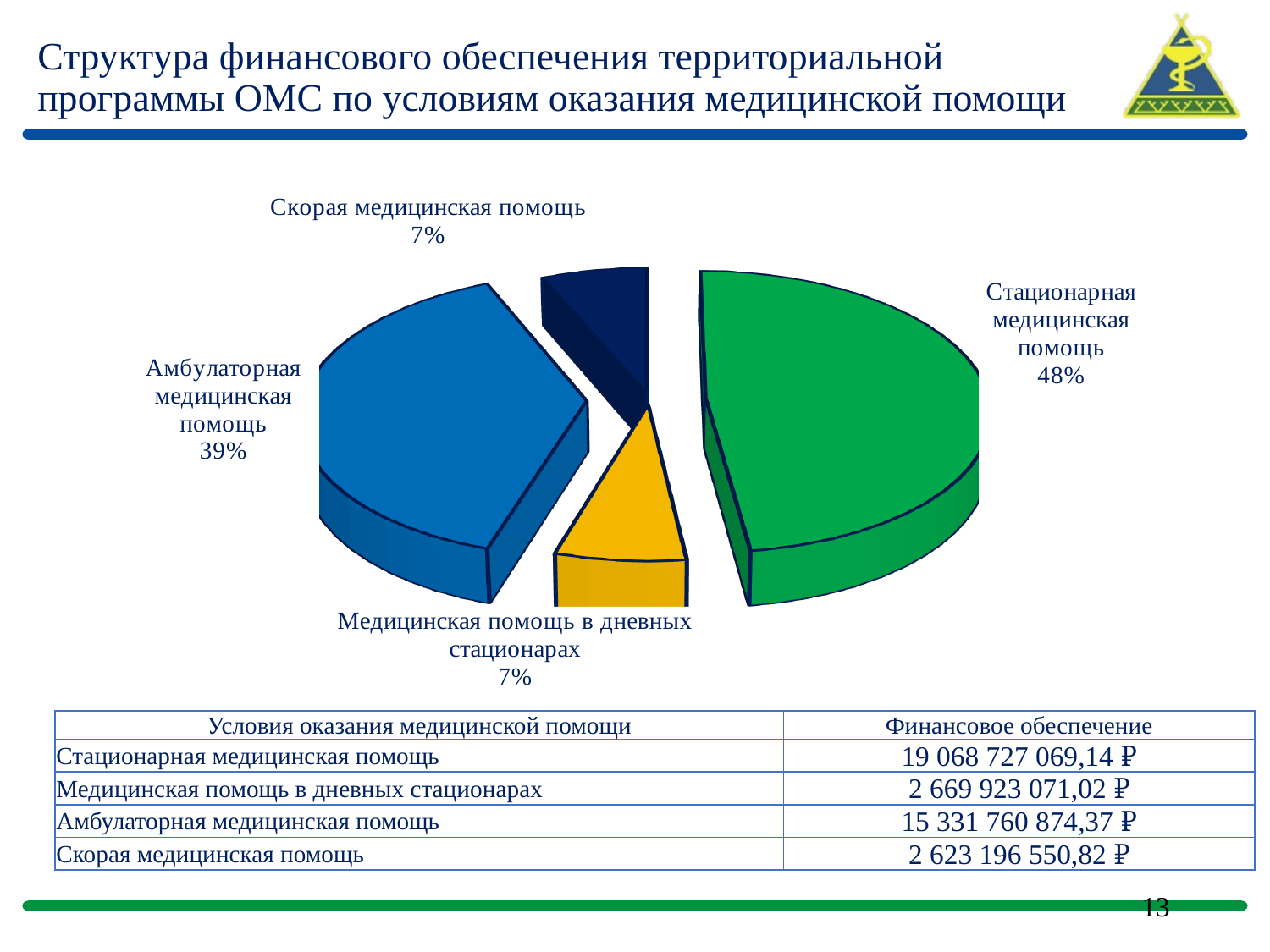

# Структура финансового обеспечения территориальной программы ОМС по условиям оказания медицинской помощи

[unsupported chart]

| Условия оказания медицинской помощи | Финансовое обеспечение |
| --- | --- |
| Стационарная медицинская помощь | 19 068 727 069,14 ₽ |
| Медицинская помощь в дневных стационарах | 2 669 923 071,02 ₽ |
| Амбулаторная медицинская помощь | 15 331 760 874,37 ₽ |
| Скорая медицинская помощь | 2 623 196 550,82 ₽ |
13